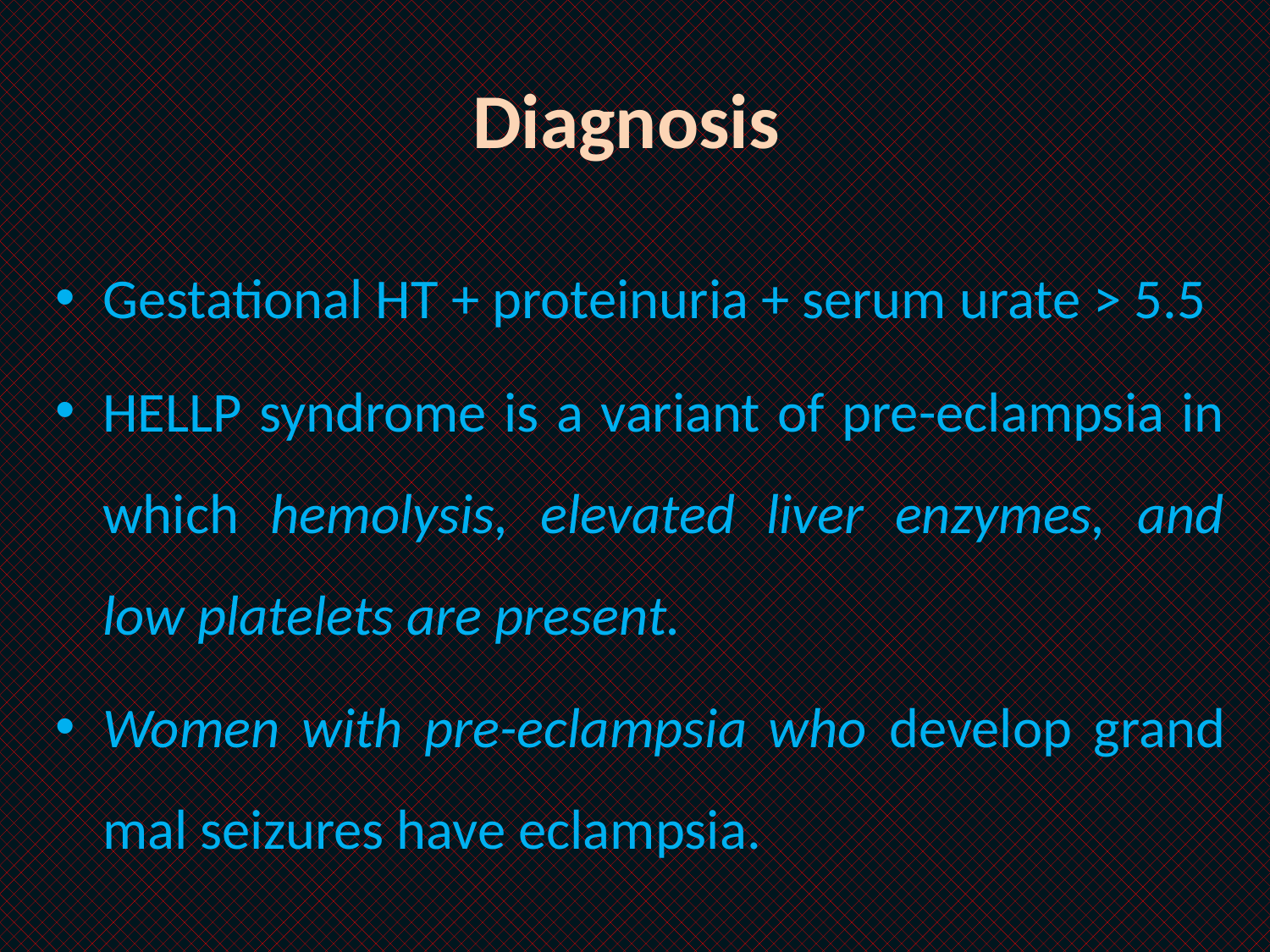

# Diagnosis
Gestational HT + proteinuria + serum urate > 5.5
HELLP syndrome is a variant of pre-eclampsia in which hemolysis, elevated liver enzymes, and low platelets are present.
Women with pre-eclampsia who develop grand mal seizures have eclampsia.